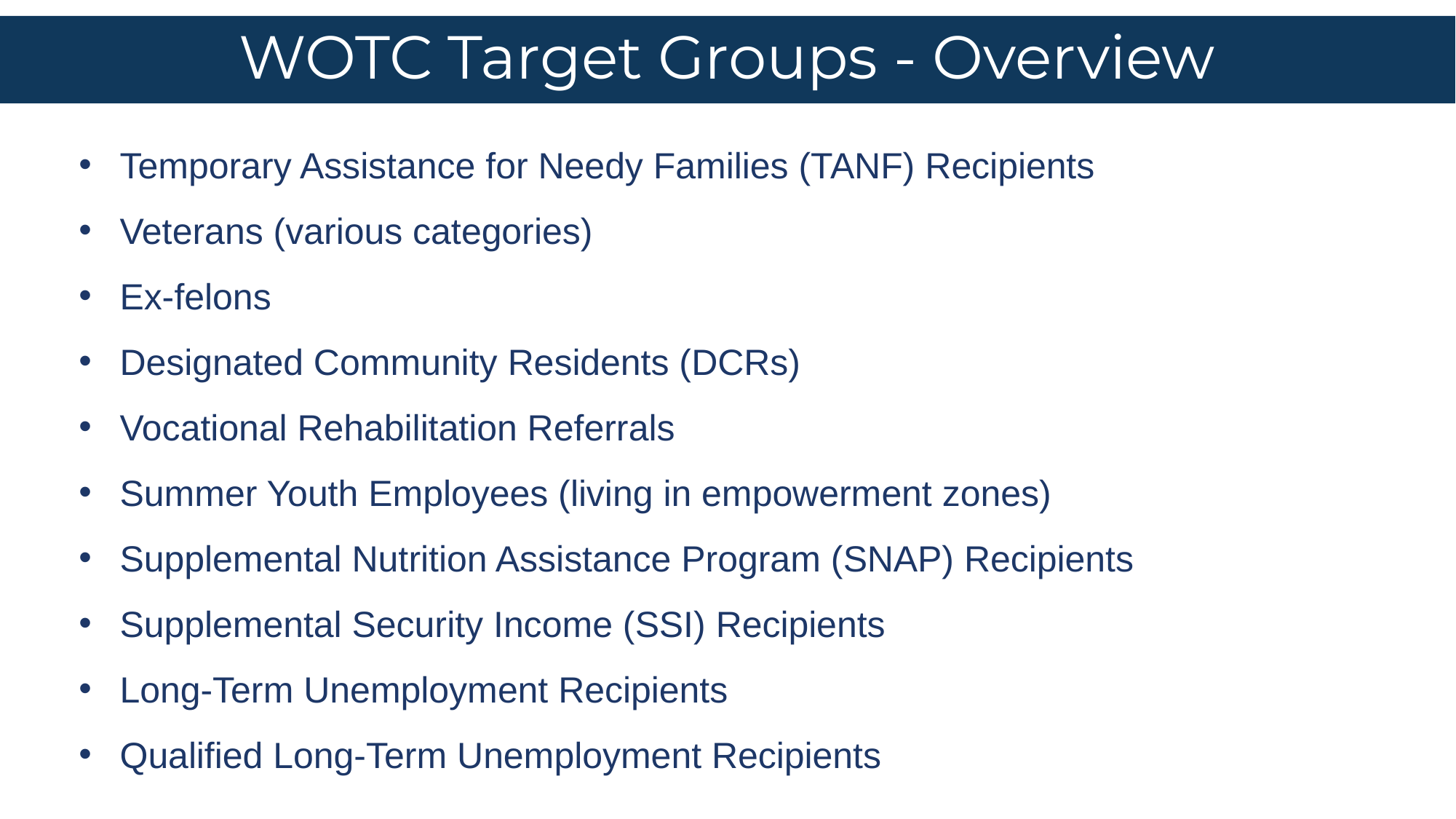

WOTC Target Groups - Overview
Temporary Assistance for Needy Families (TANF) Recipients
Veterans (various categories)
Ex-felons
Designated Community Residents (DCRs)
Vocational Rehabilitation Referrals
Summer Youth Employees (living in empowerment zones)
Supplemental Nutrition Assistance Program (SNAP) Recipients
Supplemental Security Income (SSI) Recipients
Long-Term Unemployment Recipients
Qualified Long-Term Unemployment Recipients